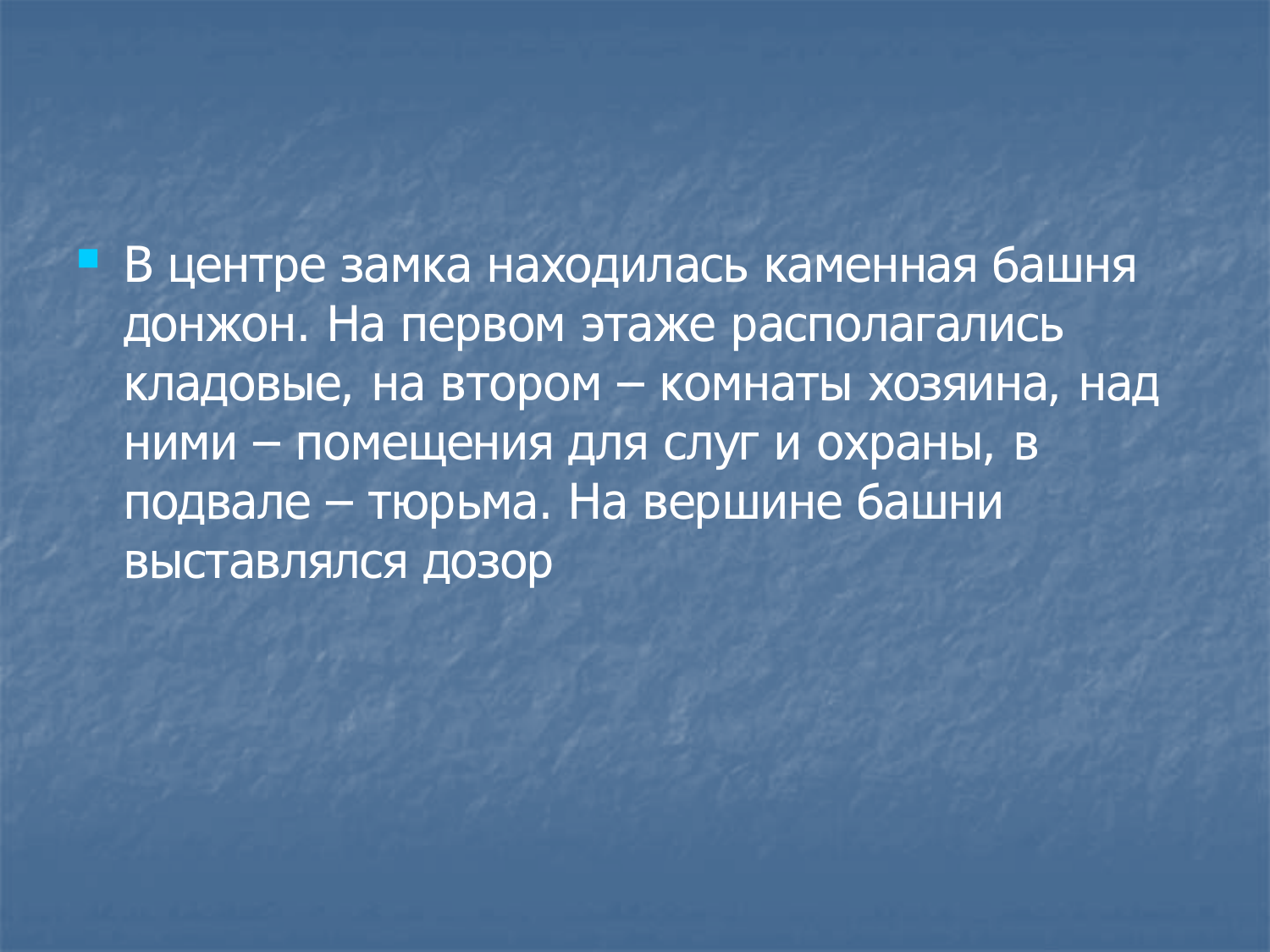

#
В центре замка находилась каменная башня донжон. На первом этаже располагались кладовые, на втором – комнаты хозяина, над ними – помещения для слуг и охраны, в подвале – тюрьма. На вершине башни выставлялся дозор